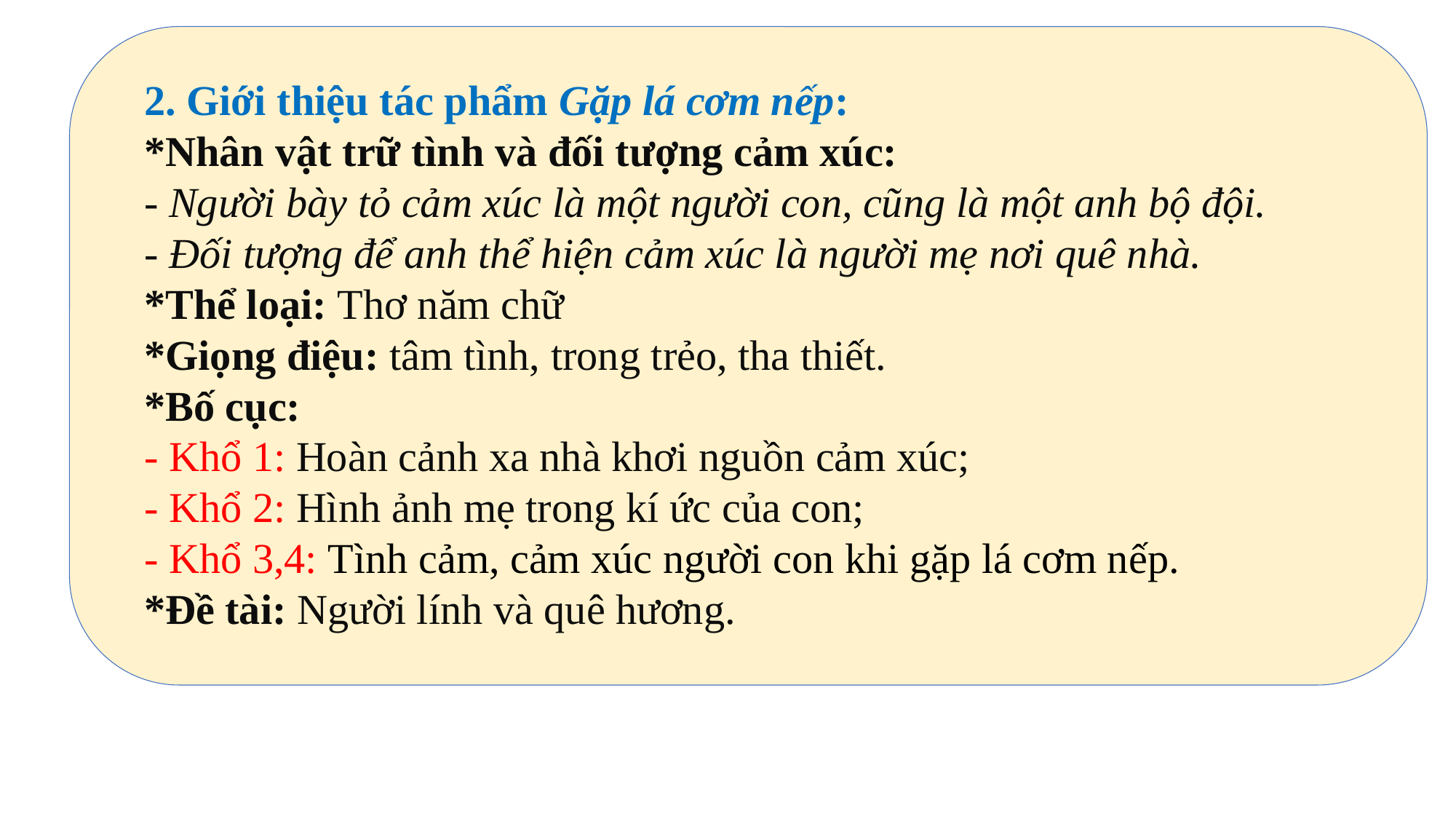

2. Giới thiệu tác phẩm Gặp lá cơm nếp:
*Nhân vật trữ tình và đối tượng cảm xúc:
- Người bày tỏ cảm xúc là một người con, cũng là một anh bộ đội.
- Đối tượng để anh thể hiện cảm xúc là người mẹ nơi quê nhà.
*Thể loại: Thơ năm chữ
*Giọng điệu: tâm tình, trong trẻo, tha thiết.
*Bố cục:
- Khổ 1: Hoàn cảnh xa nhà khơi nguồn cảm xúc;
- Khổ 2: Hình ảnh mẹ trong kí ức của con;
- Khổ 3,4: Tình cảm, cảm xúc người con khi gặp lá cơm nếp.
*Đề tài: Người lính và quê hương.
Anh Đào 0936421291 trường Mỹ Hoà - Đại Hoà - Đại Lộc- Quảng Nam.